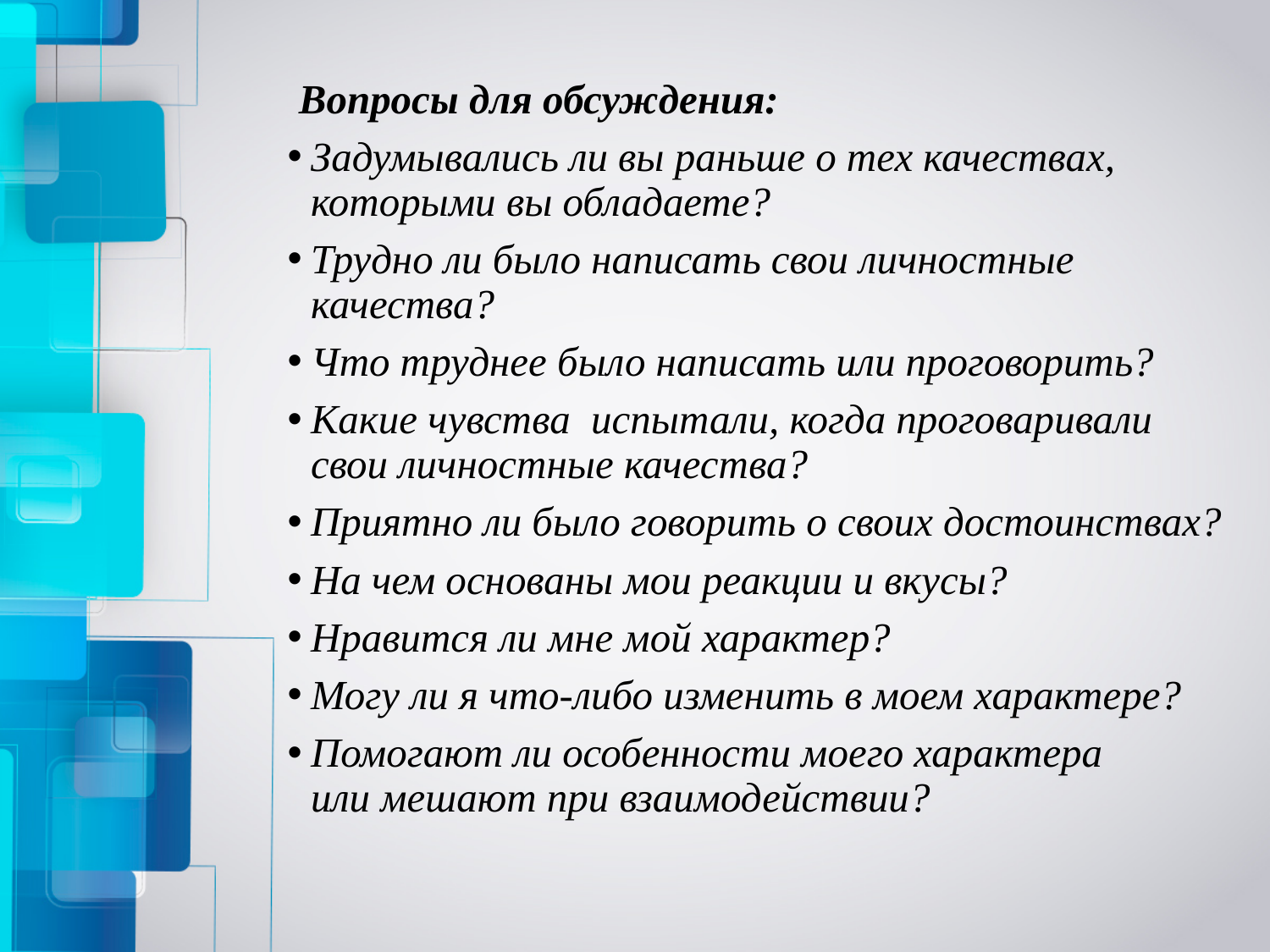

Вопросы для обсуждения:
Задумывались ли вы раньше о тех качествах,  которыми вы обладаете?
Трудно ли было написать свои личностные качества?
Что труднее было написать или проговорить?
Какие чувства  испытали, когда проговаривали свои личностные качества?
Приятно ли было говорить о своих достоинствах?
На чем основаны мои реакции и вкусы?
Нравится ли мне мой характер?
Могу ли я что-либо изменить в моем характере?
Помогают ли особенности моего характера
или мешают при взаимодействии?